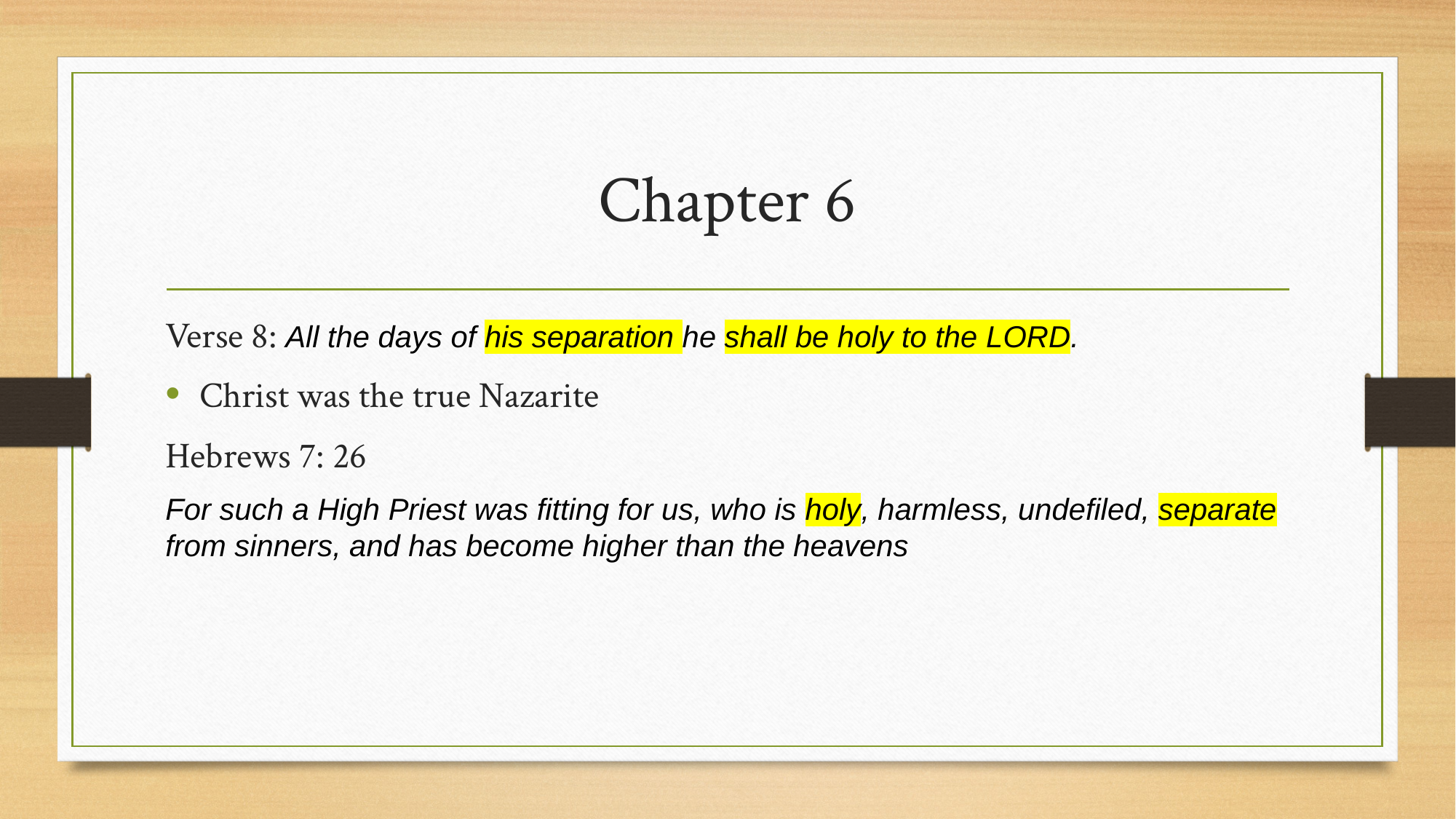

# Chapter 6
Verse 8: All the days of his separation he shall be holy to the Lord.
Christ was the true Nazarite
Hebrews 7: 26
For such a High Priest was fitting for us, who is holy, harmless, undefiled, separate from sinners, and has become higher than the heavens